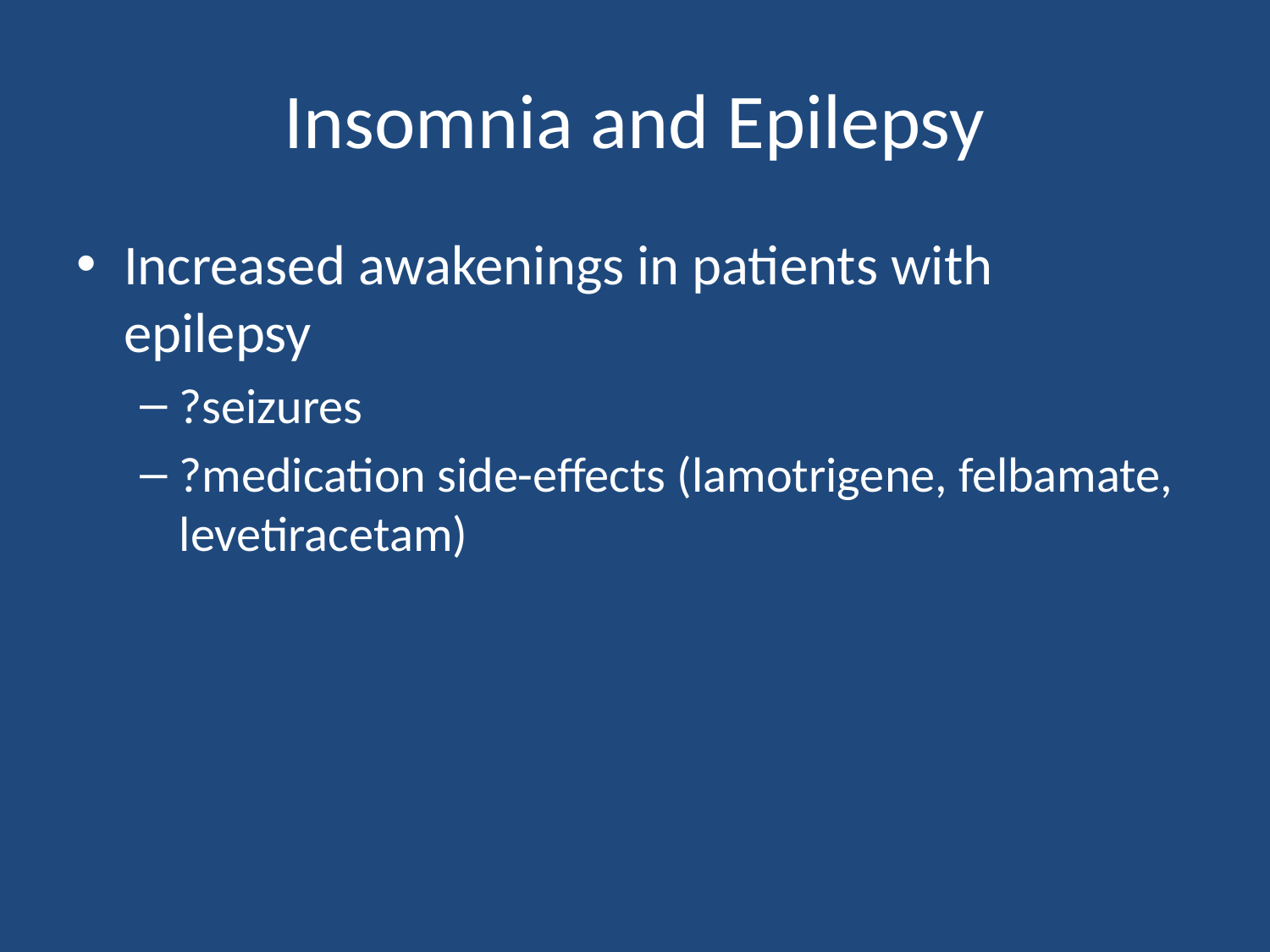

# Insomnia and Epilepsy
Increased awakenings in patients with epilepsy
?seizures
?medication side-effects (lamotrigene, felbamate, levetiracetam)